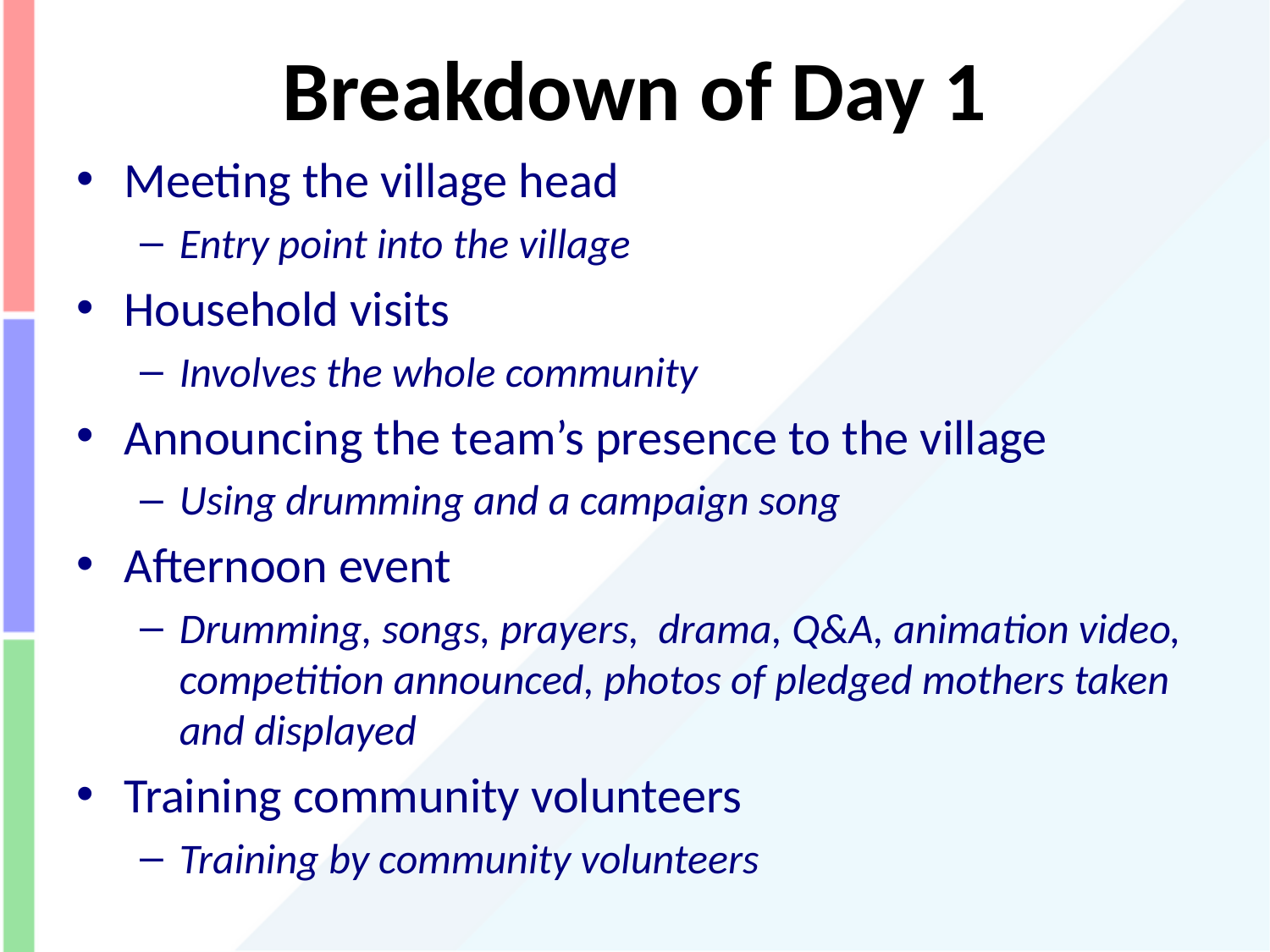

# Breakdown of Day 1
Meeting the village head
Entry point into the village
Household visits
Involves the whole community
Announcing the team’s presence to the village
Using drumming and a campaign song
Afternoon event
Drumming, songs, prayers,  drama, Q&A, animation video, competition announced, photos of pledged mothers taken and displayed
Training community volunteers
Training by community volunteers